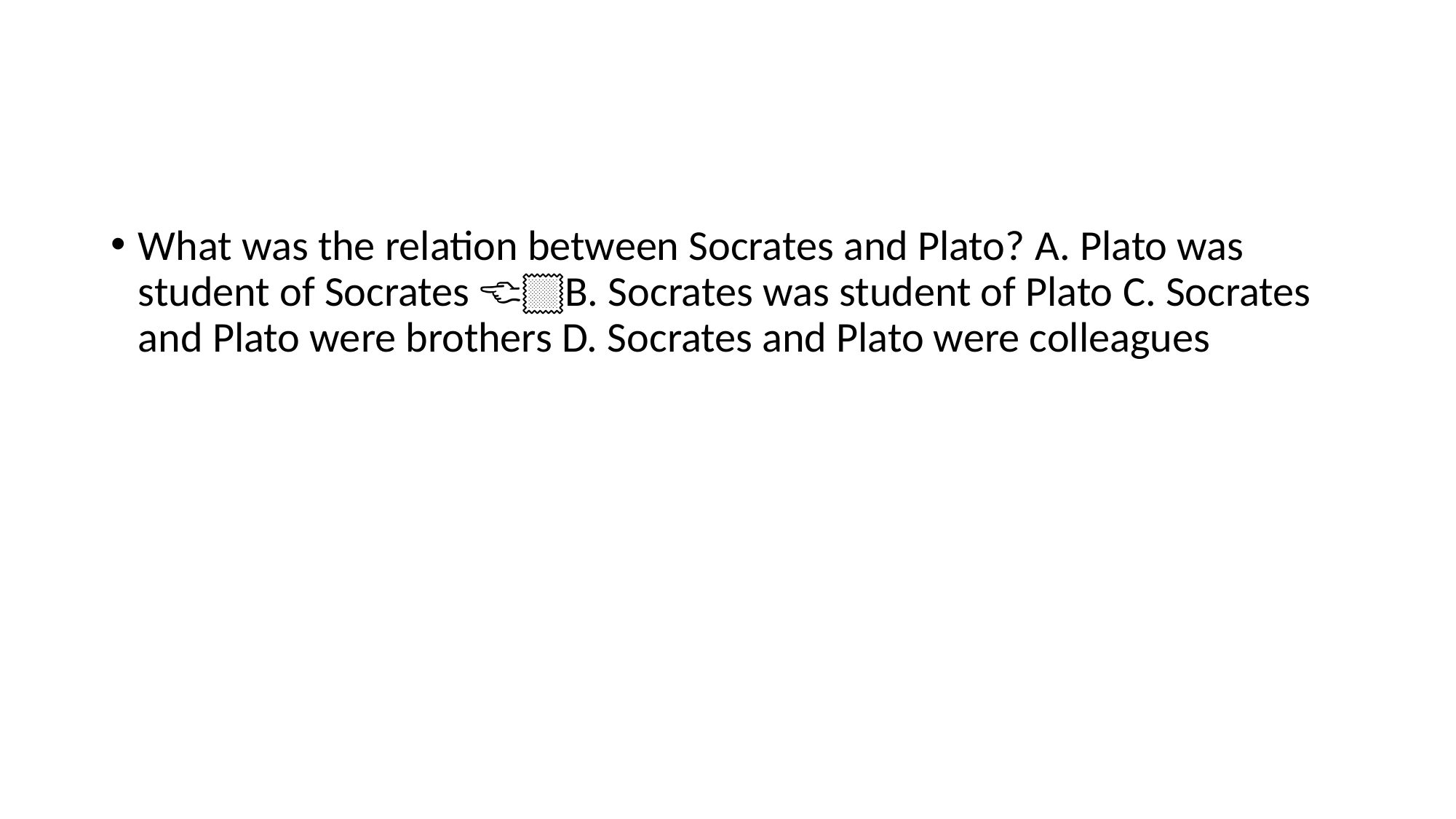

#
What was the relation between Socrates and Plato? A. Plato was student of Socrates 👈🏻B. Socrates was student of Plato C. Socrates and Plato were brothers D. Socrates and Plato were colleagues